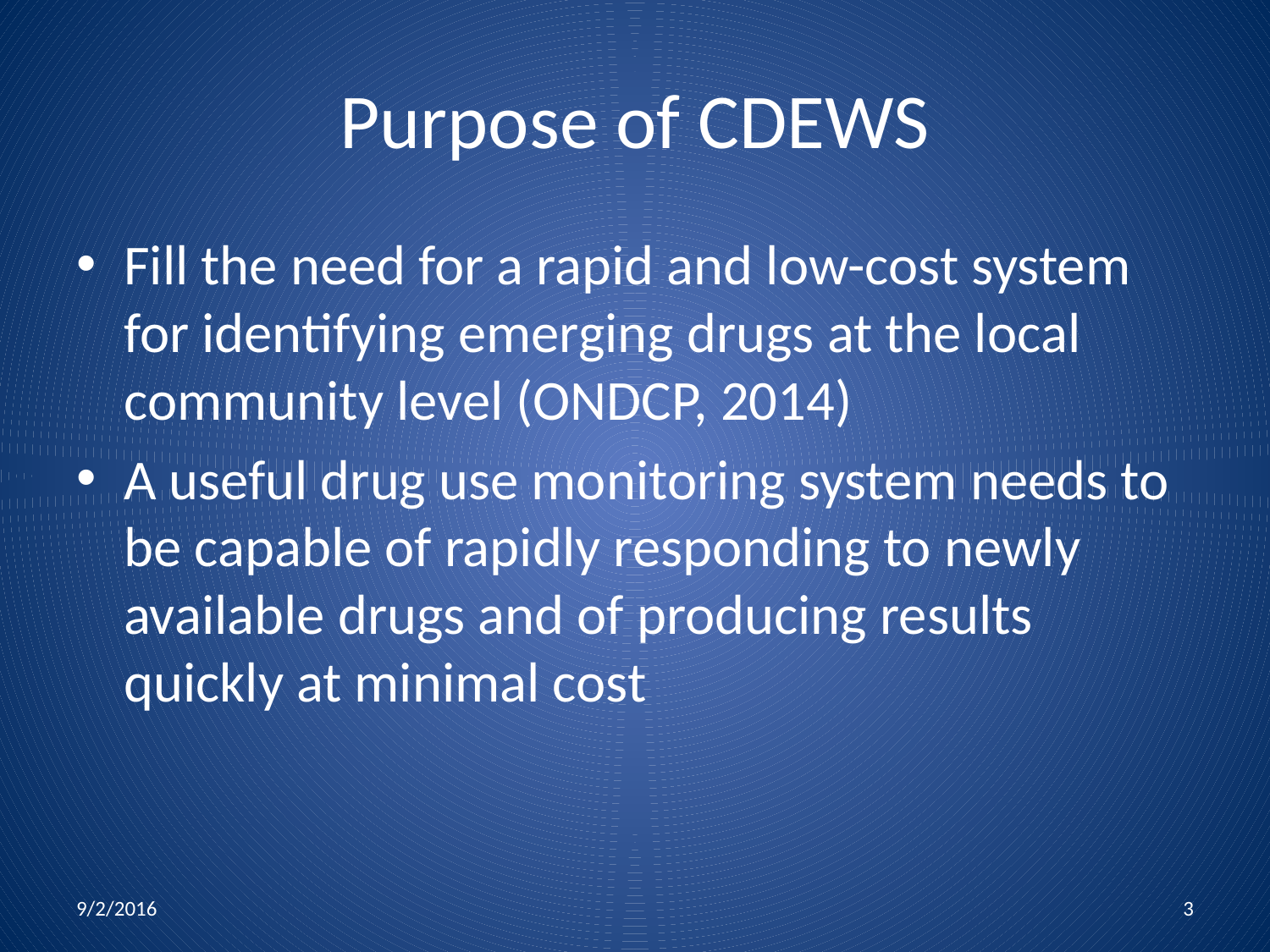

# Purpose of CDEWS
Fill the need for a rapid and low-cost system for identifying emerging drugs at the local community level (ONDCP, 2014)
A useful drug use monitoring system needs to be capable of rapidly responding to newly available drugs and of producing results quickly at minimal cost
9/2/2016
3